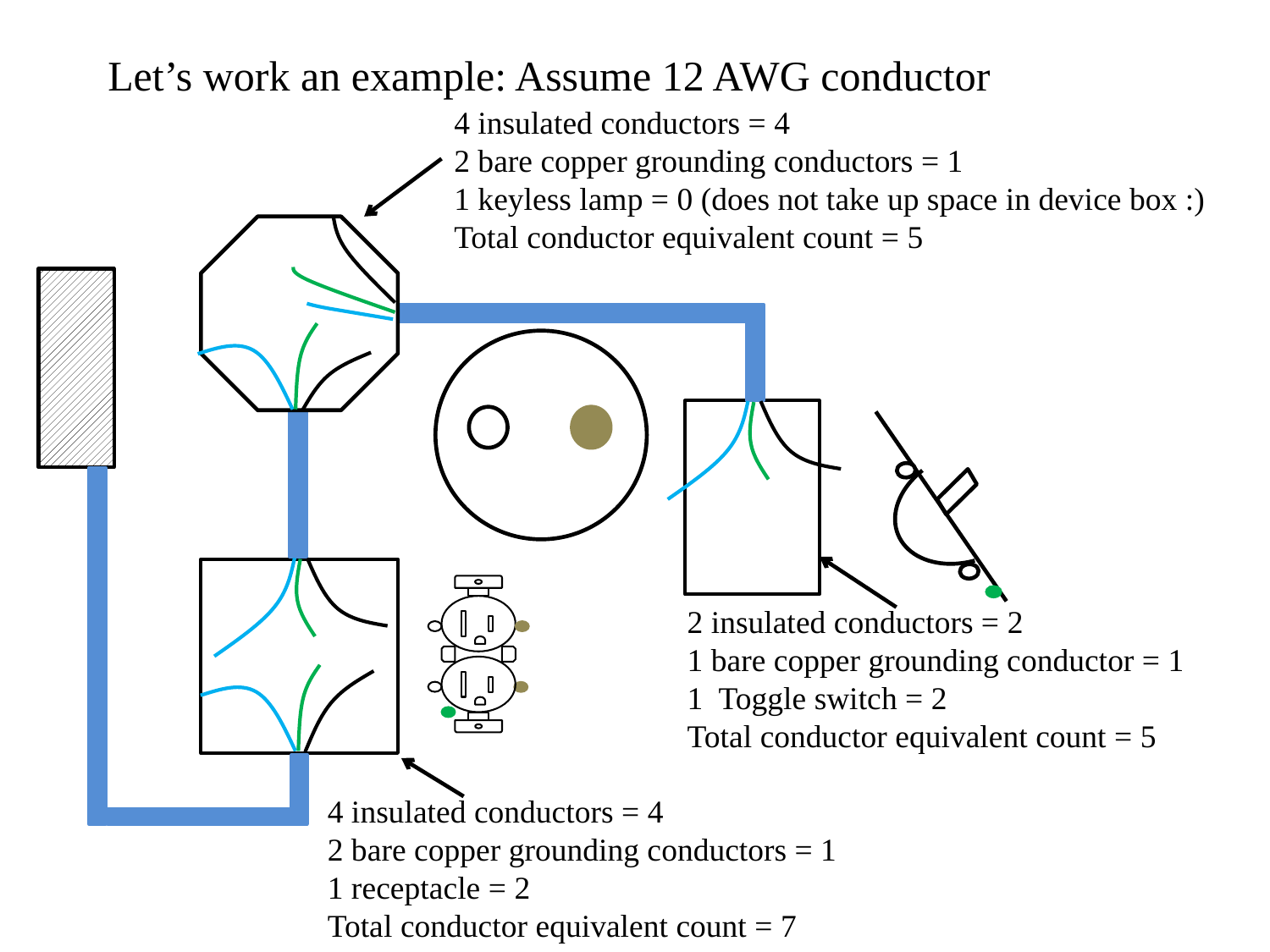

Let’s work an example: Assume 12 AWG conductor
4 insulated conductors = 4
2 bare copper grounding conductors = 1
1 keyless lamp = 0 (does not take up space in device box :)
Total conductor equivalent count = 5

2 insulated conductors = 2
1 bare copper grounding conductor = 1
1  Toggle switch = 2
Total conductor equivalent count = 5
4 insulated conductors = 4
2 bare copper grounding conductors = 1
1 receptacle = 2
Total conductor equivalent count = 7